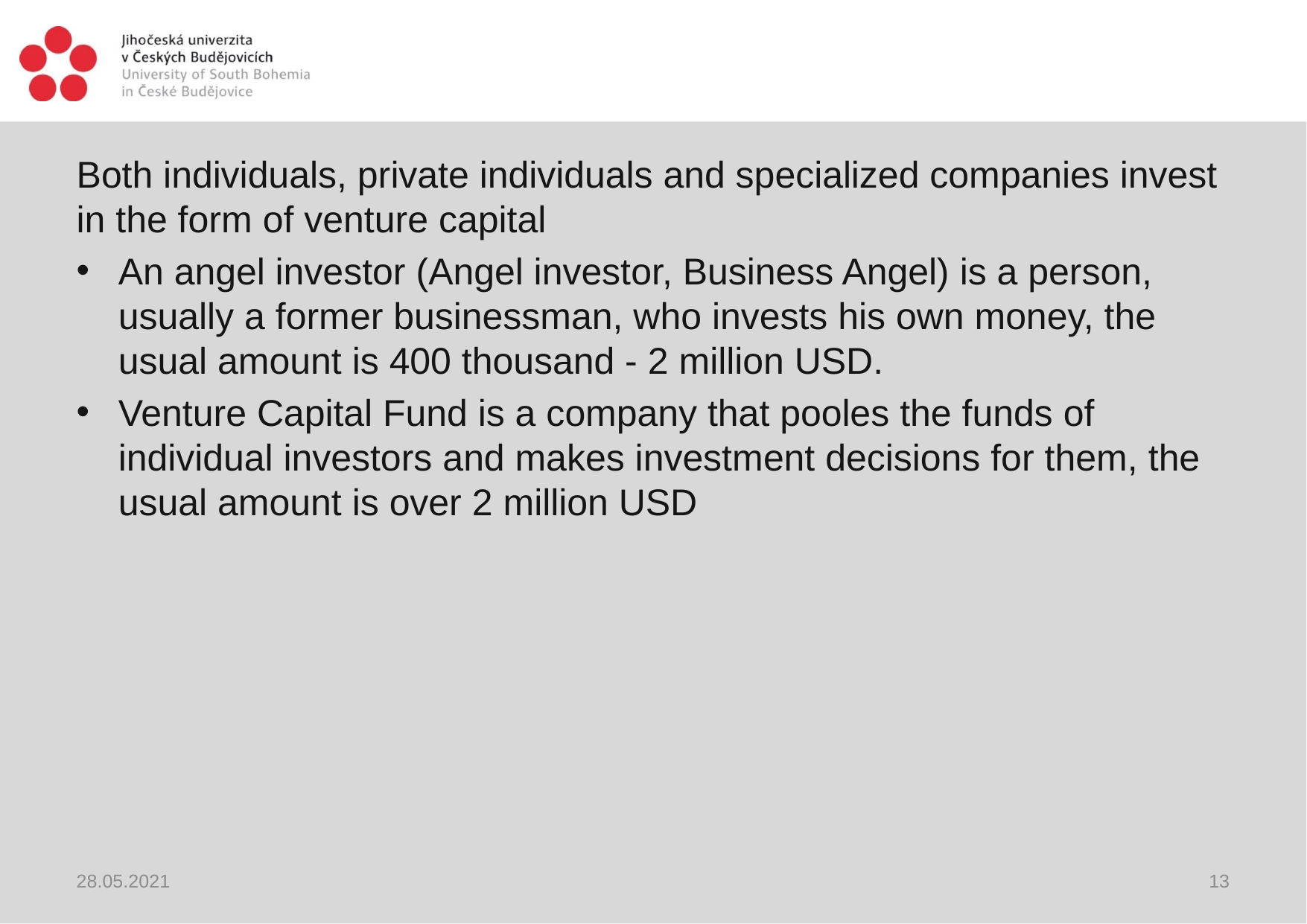

#
Both individuals, private individuals and specialized companies invest in the form of venture capital
An angel investor (Angel investor, Business Angel) is a person, usually a former businessman, who invests his own money, the usual amount is 400 thousand - 2 million USD.
Venture Capital Fund is a company that pooles the funds of individual investors and makes investment decisions for them, the usual amount is over 2 million USD
28.05.2021
13